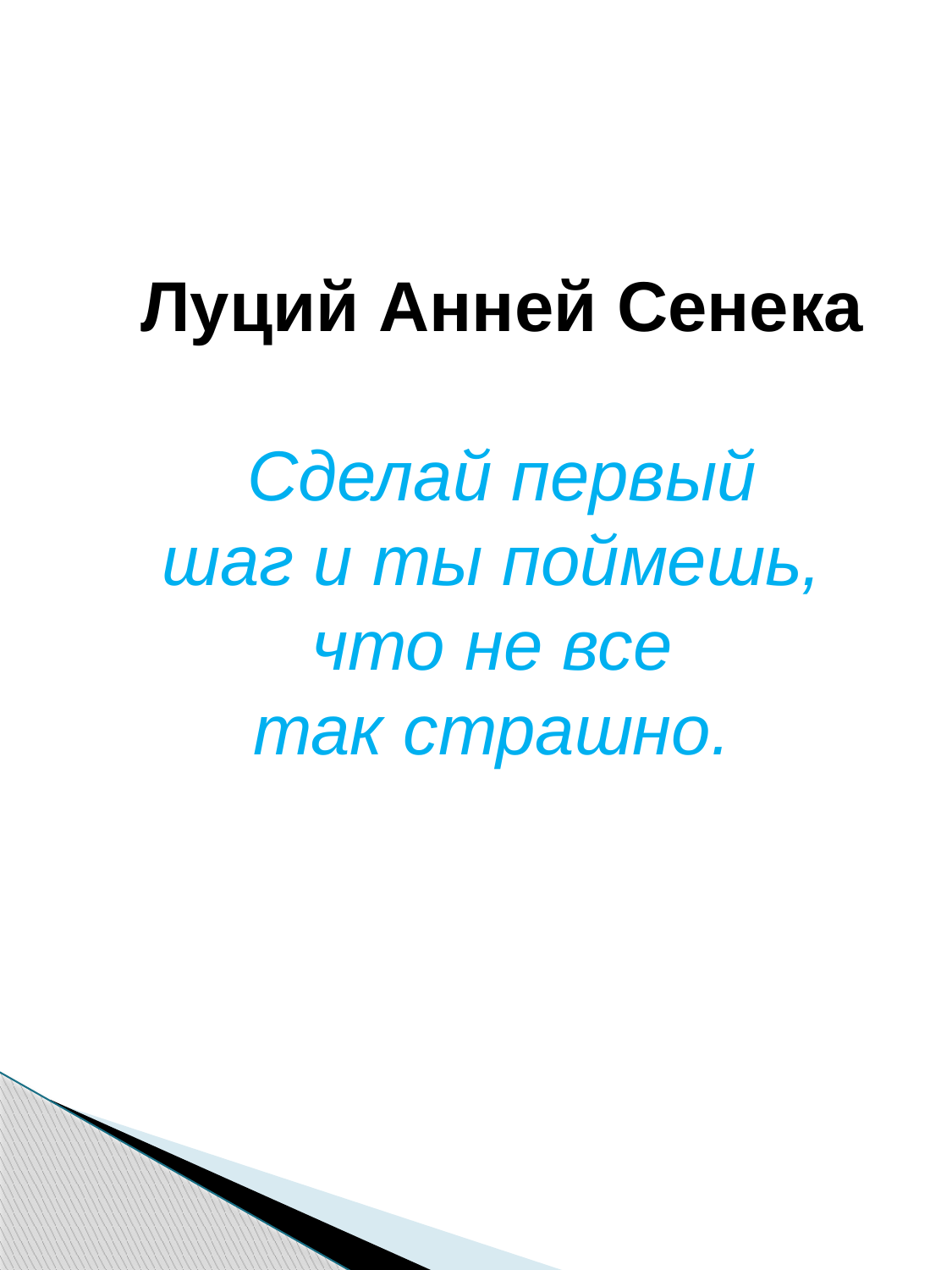

Луций Анней Сенека

 Сделай первый шаг и ты поймешь, что не все так страшно.